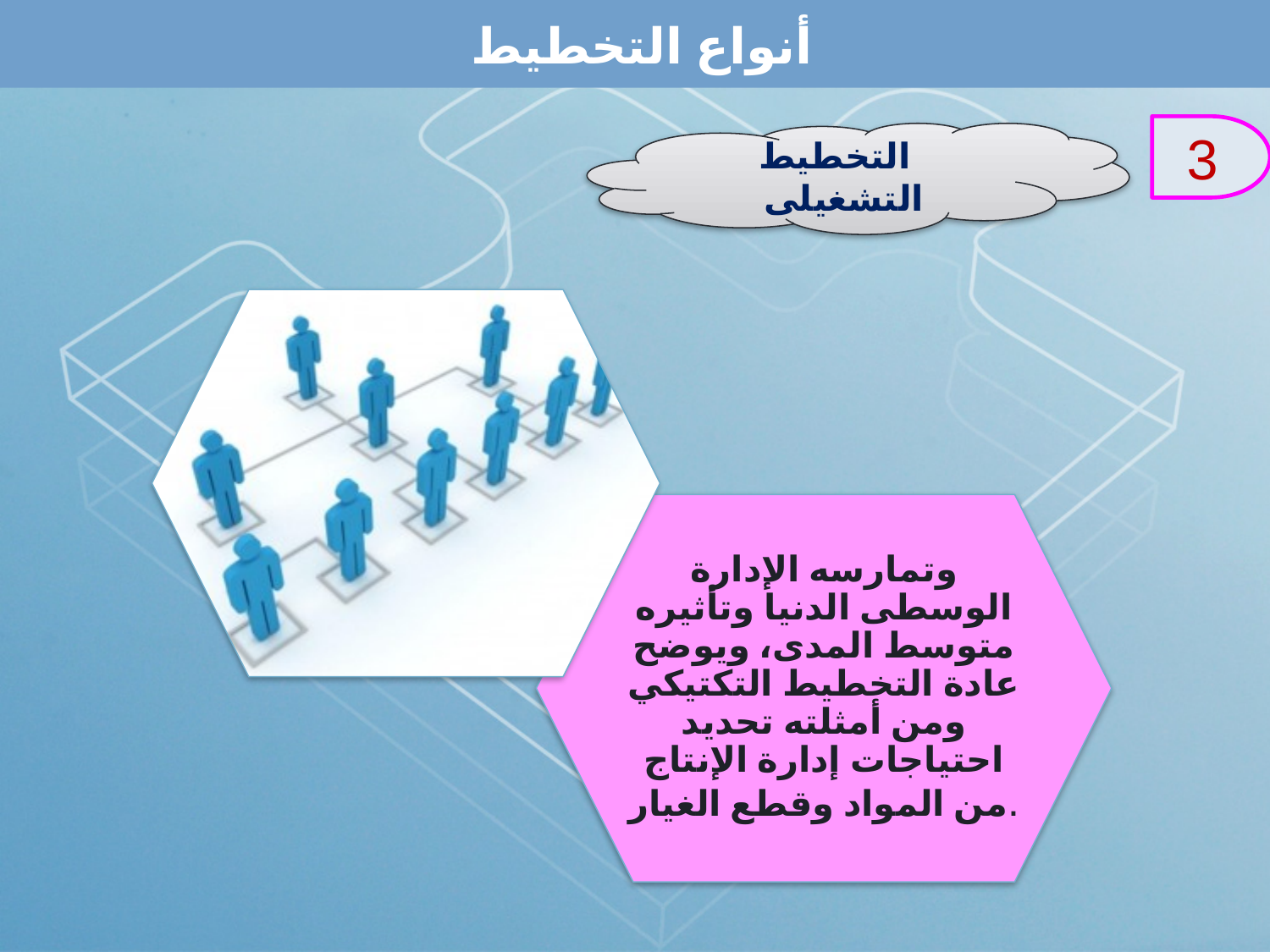

# أنواع التخطيط
3
 التخطيط التشغيلى

وتمارسه الإدارة الوسطى الدنيا وتأثيره متوسط المدى، ويوضح عادة التخطيط التكتيكي ومن أمثلته تحديد احتياجات إدارة الإنتاج من المواد وقطع الغيار.